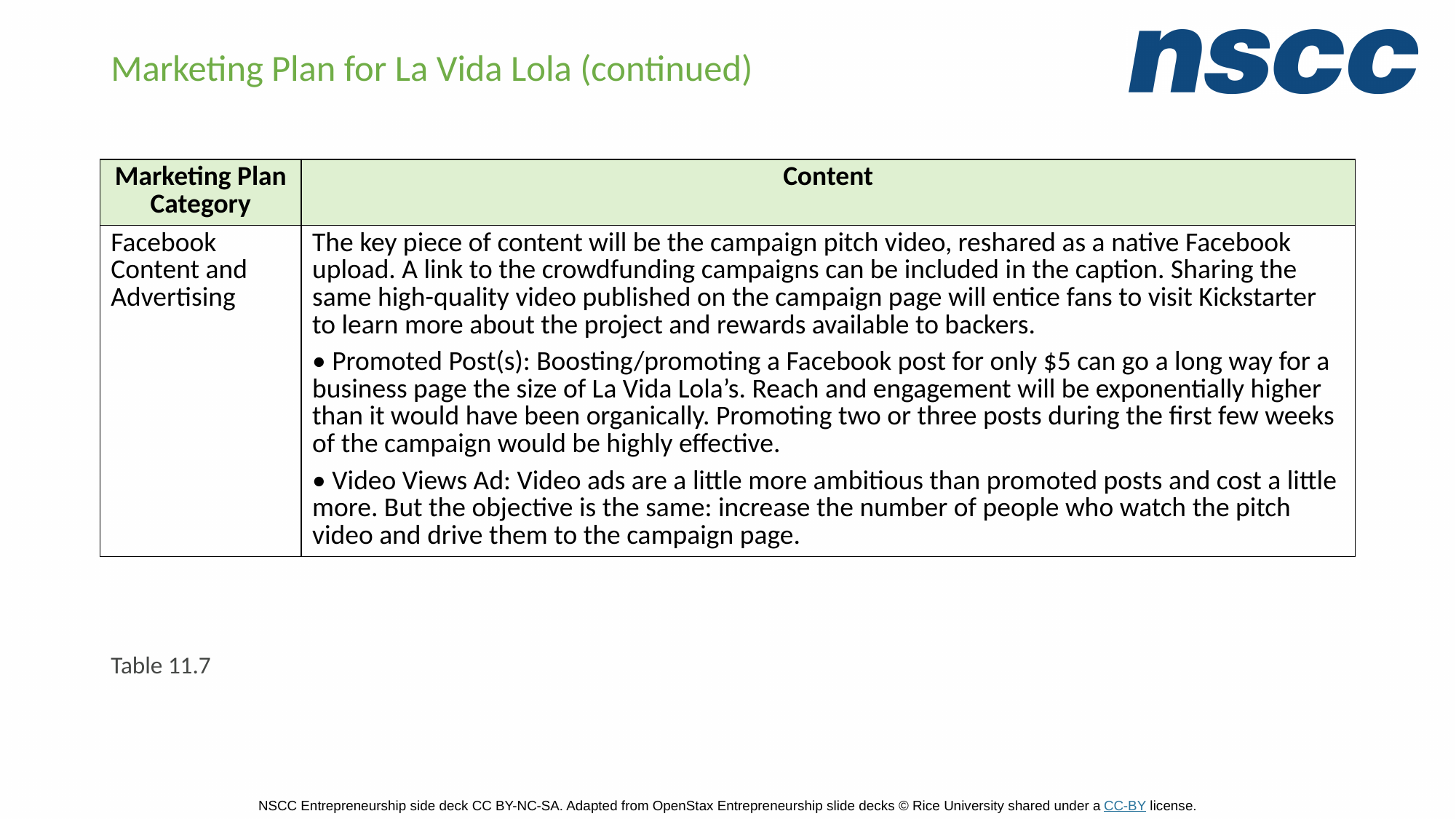

# Marketing Plan for La Vida Lola (continued)
| Marketing Plan Category | Content |
| --- | --- |
| Facebook Content and Advertising | The key piece of content will be the campaign pitch video, reshared as a native Facebook upload. A link to the crowdfunding campaigns can be included in the caption. Sharing the same high-quality video published on the campaign page will entice fans to visit Kickstarter to learn more about the project and rewards available to backers. • Promoted Post(s): Boosting/promoting a Facebook post for only $5 can go a long way for a business page the size of La Vida Lola’s. Reach and engagement will be exponentially higher than it would have been organically. Promoting two or three posts during the first few weeks of the campaign would be highly effective. • Video Views Ad: Video ads are a little more ambitious than promoted posts and cost a little more. But the objective is the same: increase the number of people who watch the pitch video and drive them to the campaign page. |
Table 11.7